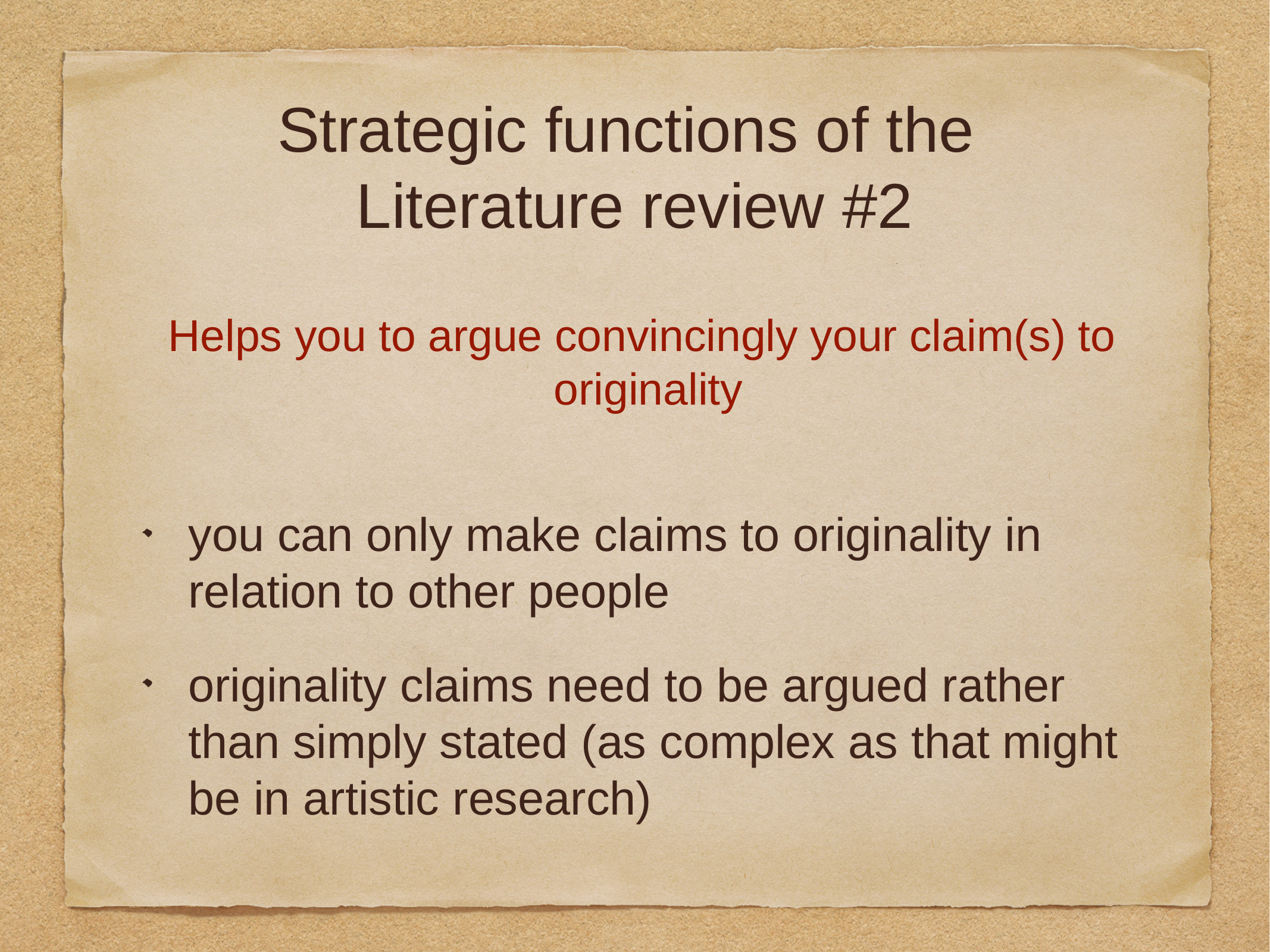

# Strategic functions of the
Literature review #2
Helps you to argue convincingly your claim(s) to  originality

you can only make claims to originality in relation to other people
originality claims need to be argued rather than simply stated (as complex as that might be in artistic research)